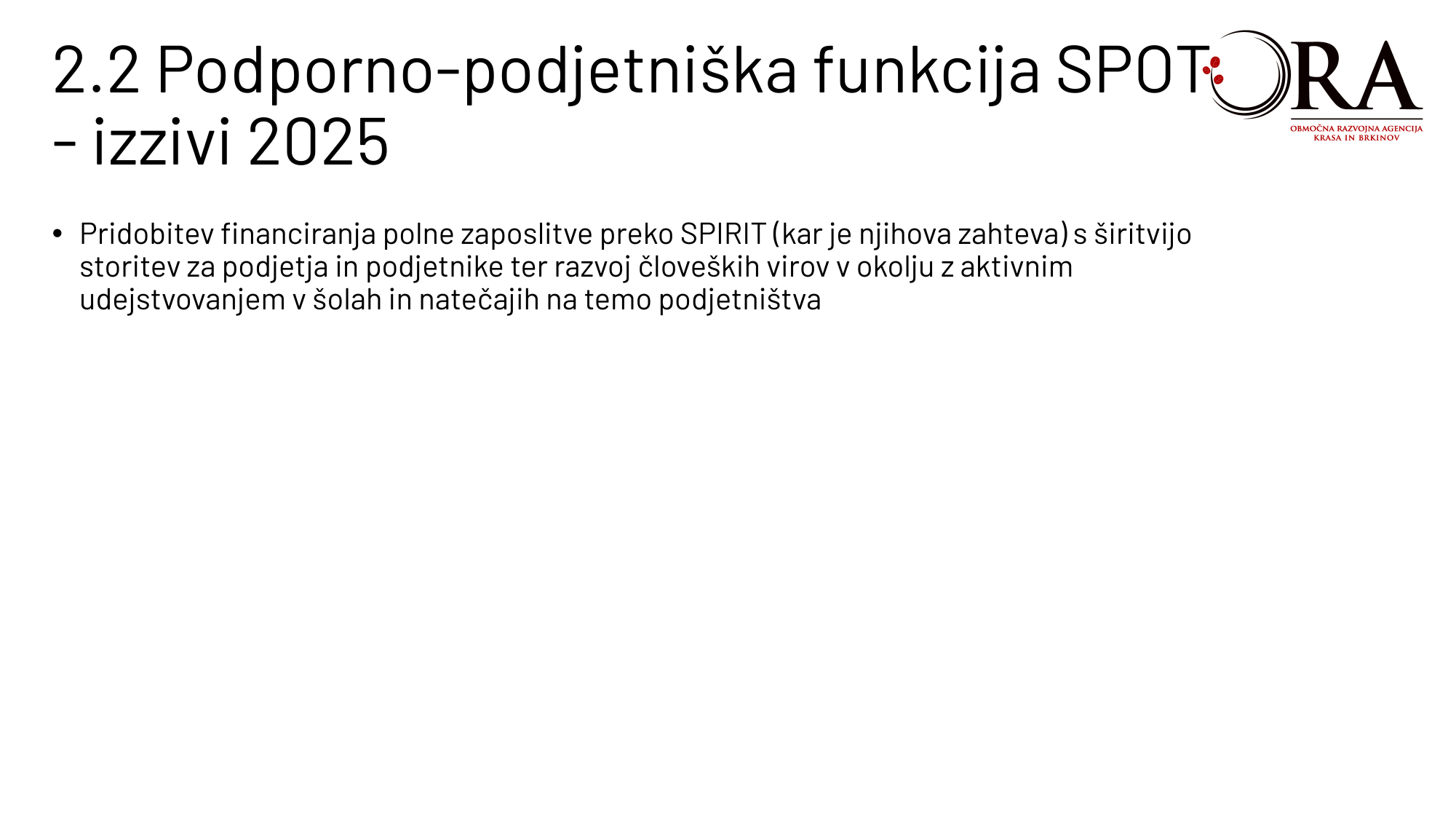

2.2 Podporno-podjetniška funkcija SPOT
- izzivi 2025
Pridobitev financiranja polne zaposlitve preko SPIRIT (kar je njihova zahteva) s širitvijo storitev za podjetja in podjetnike ter razvoj človeških virov v okolju z aktivnim udejstvovanjem v šolah in natečajih na temo podjetništva